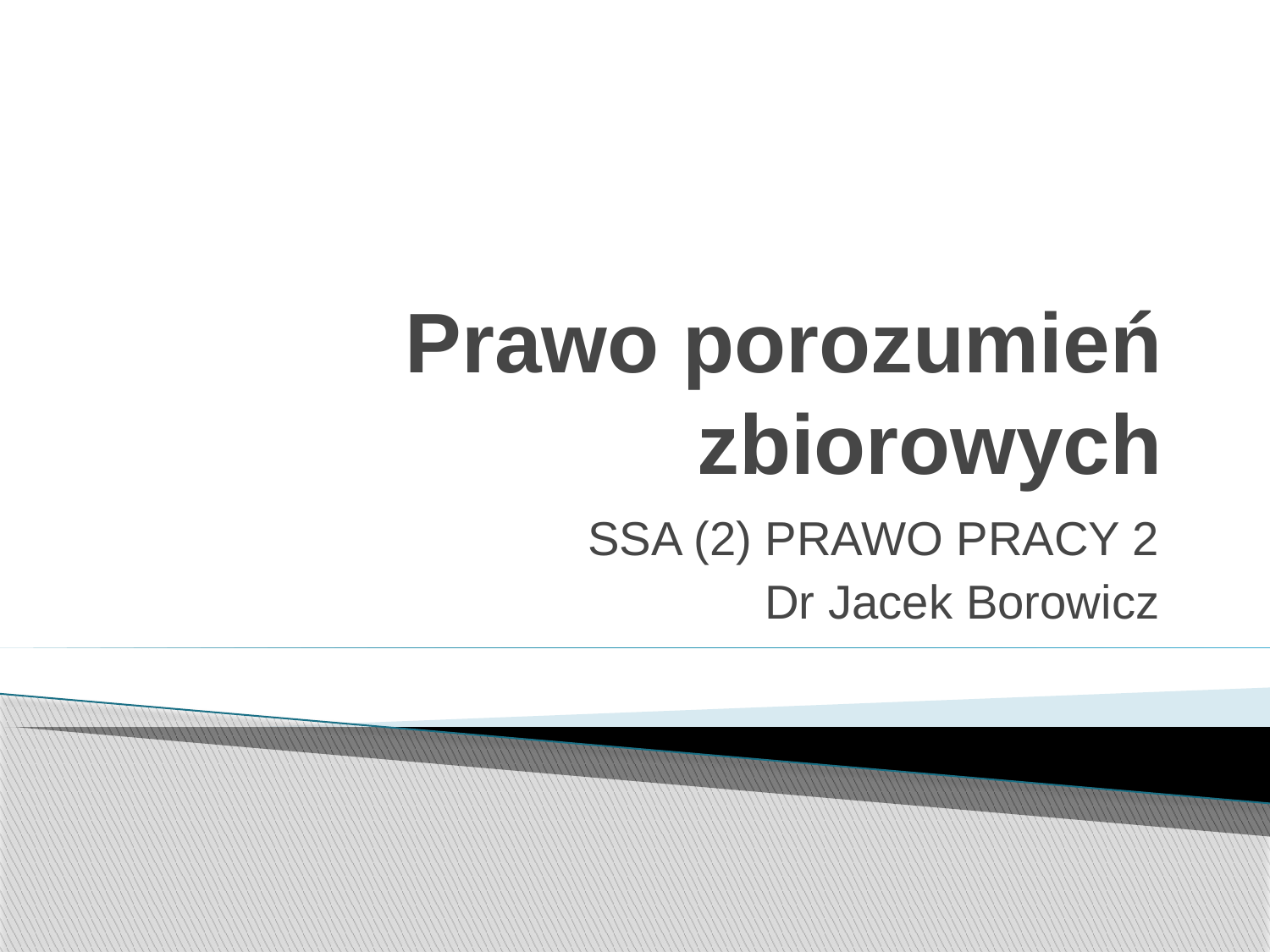

# Prawo porozumień zbiorowych
SSA (2) PRAWO PRACY 2
Dr Jacek Borowicz